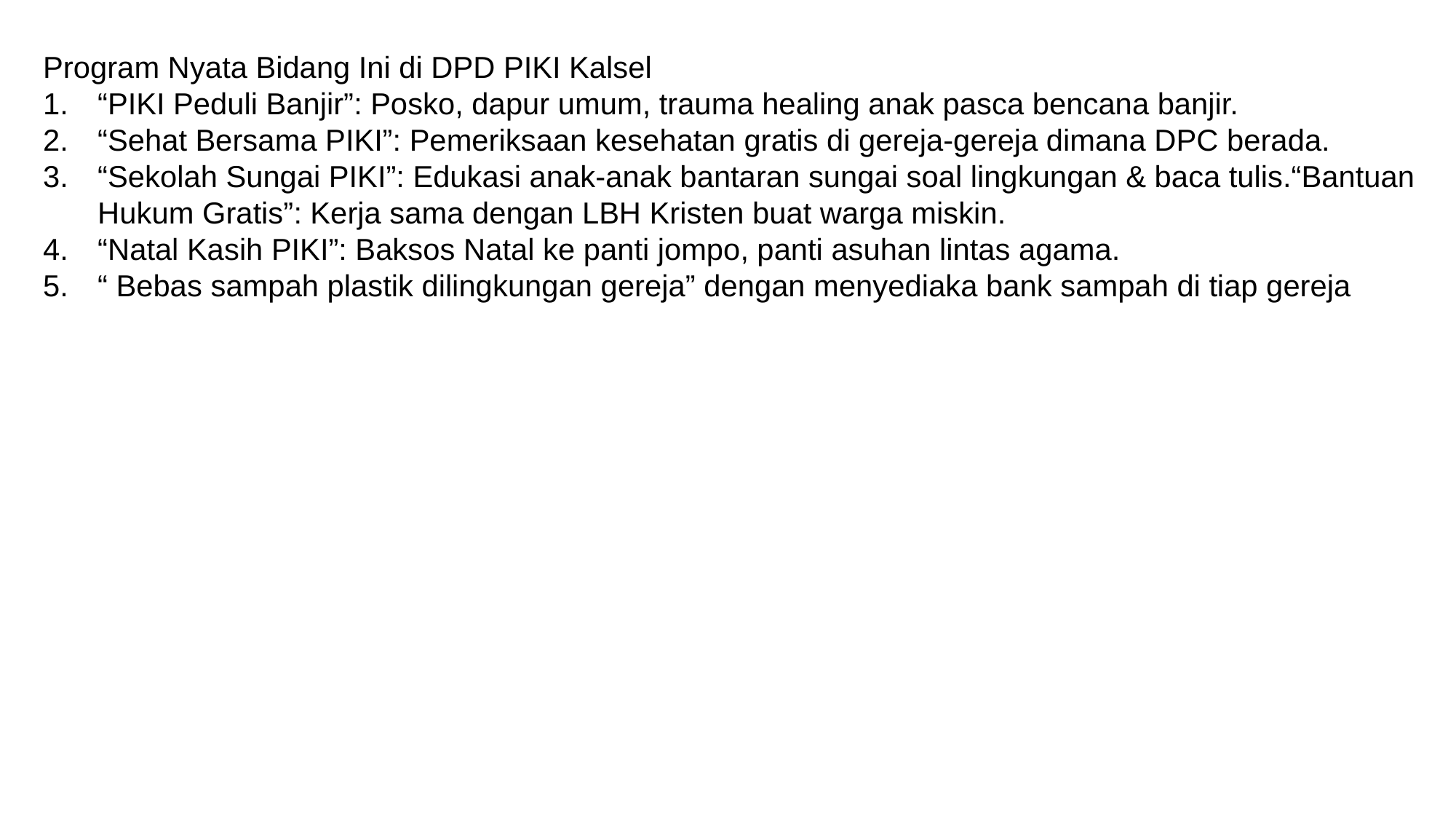

Program Nyata Bidang Ini di DPD PIKI Kalsel
“PIKI Peduli Banjir”: Posko, dapur umum, trauma healing anak pasca bencana banjir.
“Sehat Bersama PIKI”: Pemeriksaan kesehatan gratis di gereja-gereja dimana DPC berada.
“Sekolah Sungai PIKI”: Edukasi anak-anak bantaran sungai soal lingkungan & baca tulis.“Bantuan Hukum Gratis”: Kerja sama dengan LBH Kristen buat warga miskin.
“Natal Kasih PIKI”: Baksos Natal ke panti jompo, panti asuhan lintas agama.
“ Bebas sampah plastik dilingkungan gereja” dengan menyediaka bank sampah di tiap gereja